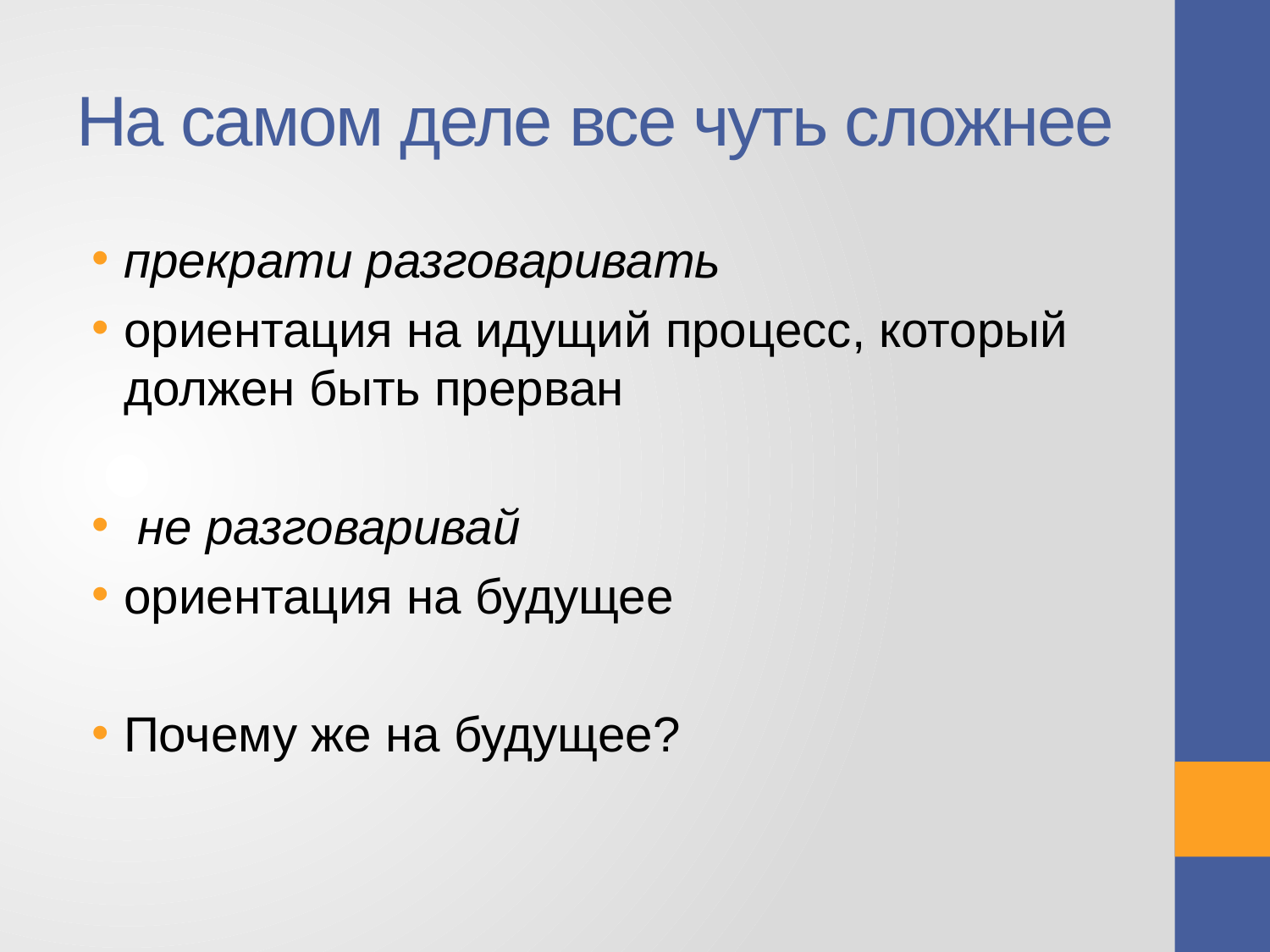

# На самом деле все чуть сложнее
прекрати разговаривать
ориентация на идущий процесс, который должен быть прерван

 не разговаривай
ориентация на будущее

Почему же на будущее?